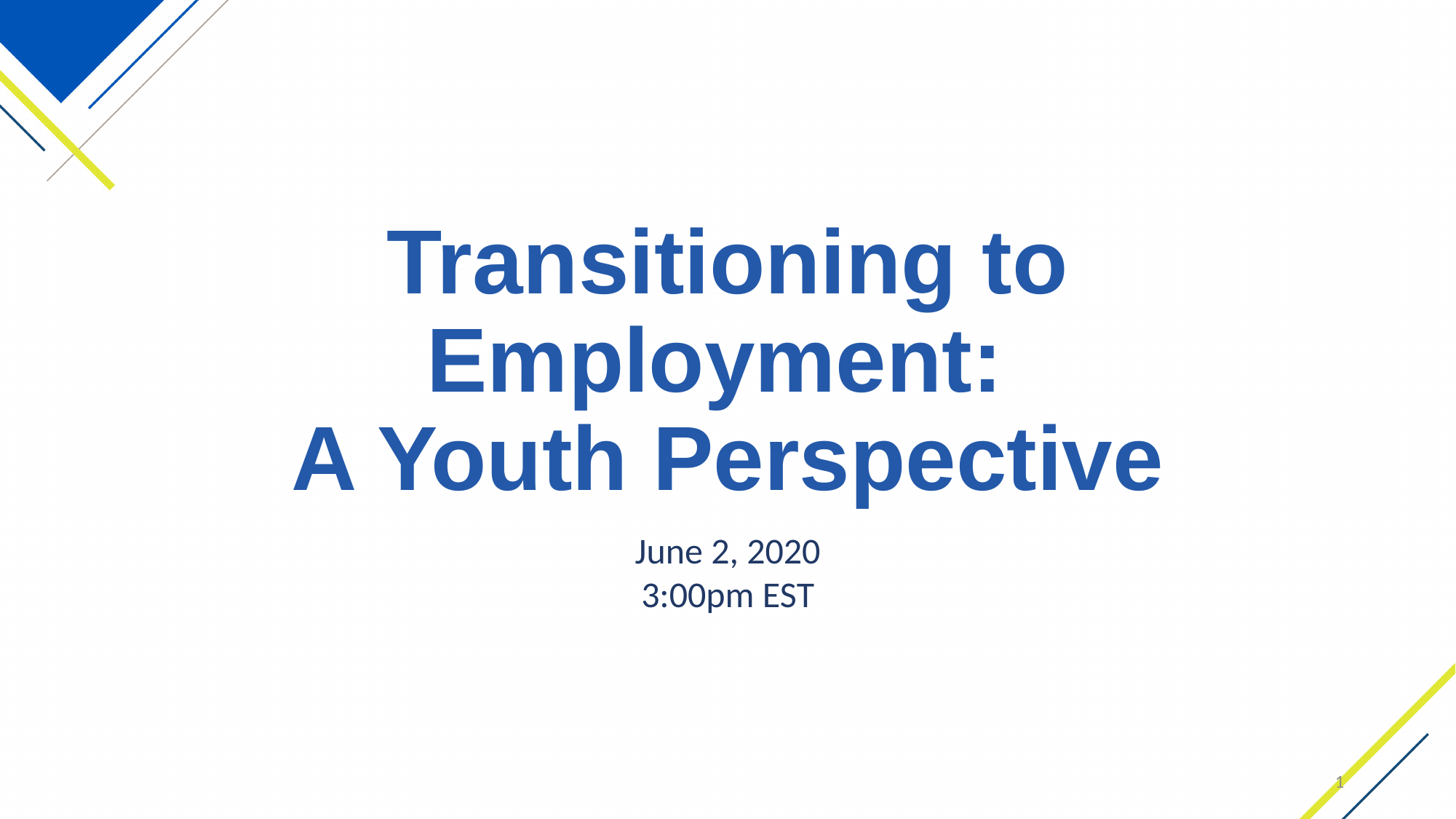

# Transitioning to Employment: A Youth Perspective
June 2, 2020
3:00pm EST
1